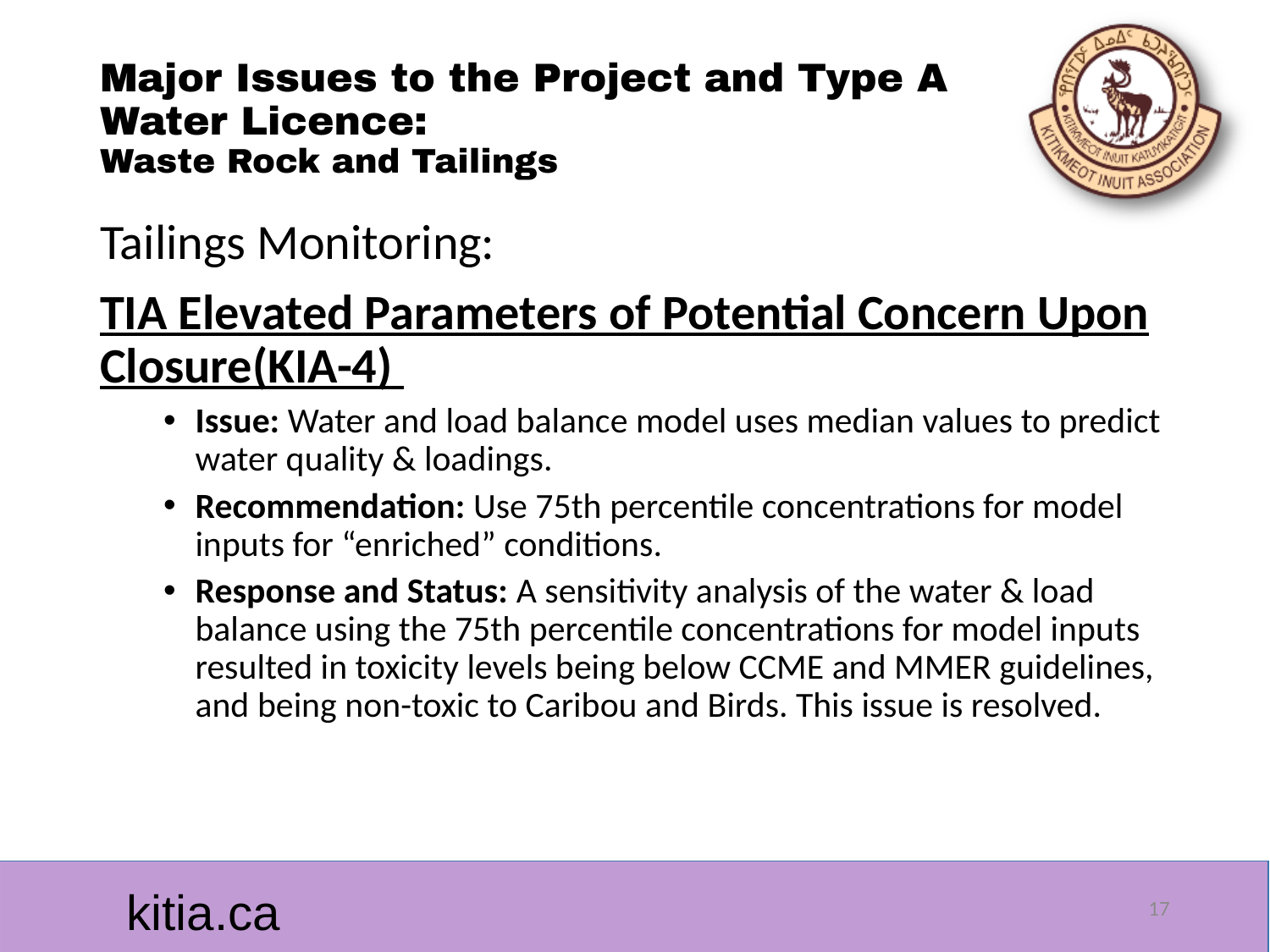

# Major Issues to the Project and Type A Water Licence: Waste Rock and Tailings
Tailings Monitoring:
TIA Elevated Parameters of Potential Concern Upon Closure(KIA-4)
Issue: Water and load balance model uses median values to predict water quality & loadings.
Recommendation: Use 75th percentile concentrations for model inputs for “enriched” conditions.
Response and Status: A sensitivity analysis of the water & load balance using the 75th percentile concentrations for model inputs resulted in toxicity levels being below CCME and MMER guidelines, and being non-toxic to Caribou and Birds. This issue is resolved.

17